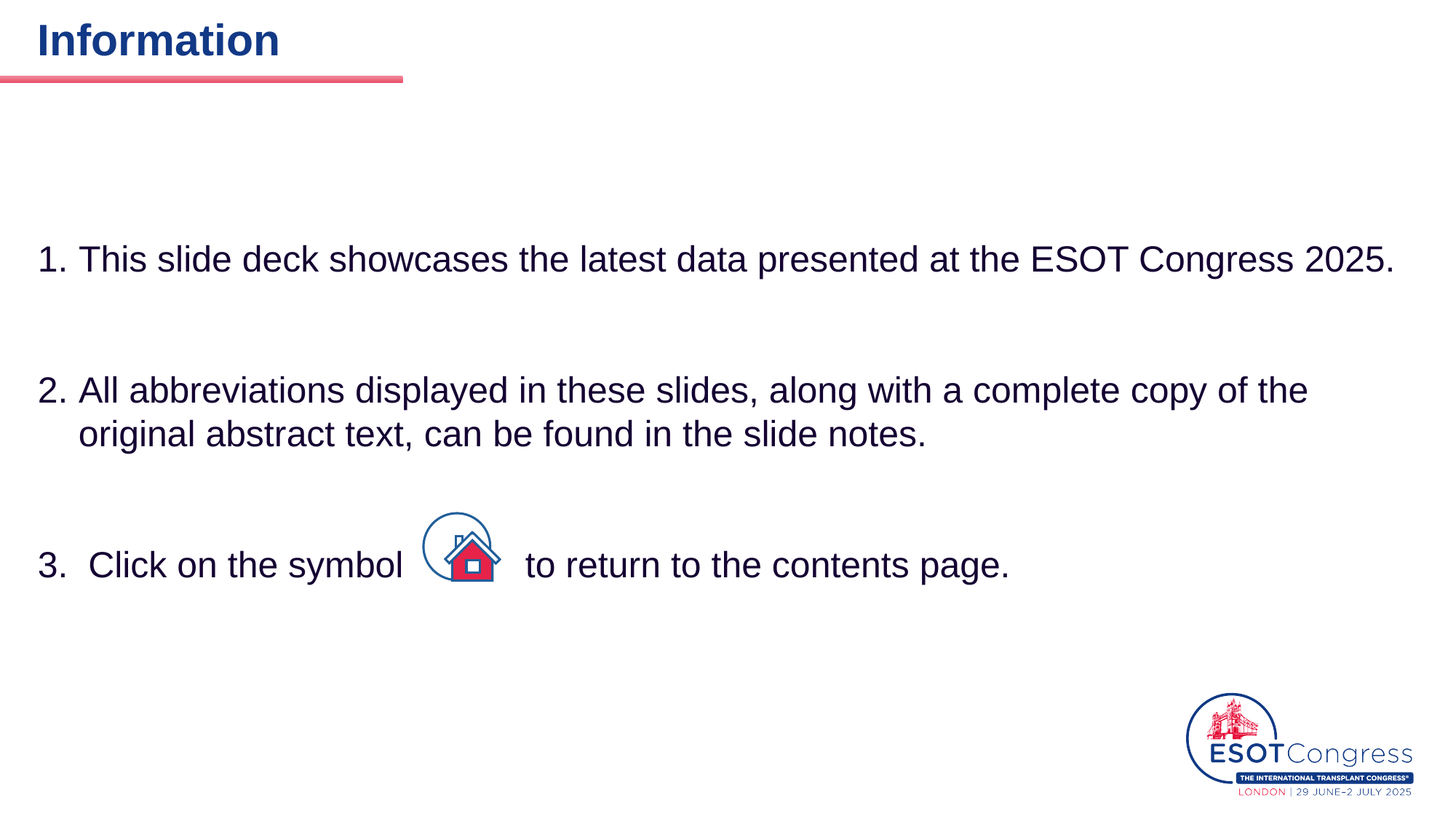

# Information

This slide deck showcases the latest data presented at the ESOT Congress 2025.

All abbreviations displayed in these slides, along with a complete copy of the
    original abstract text, can be found in the slide notes.

3.  Click on the symbol            to return to the contents page.